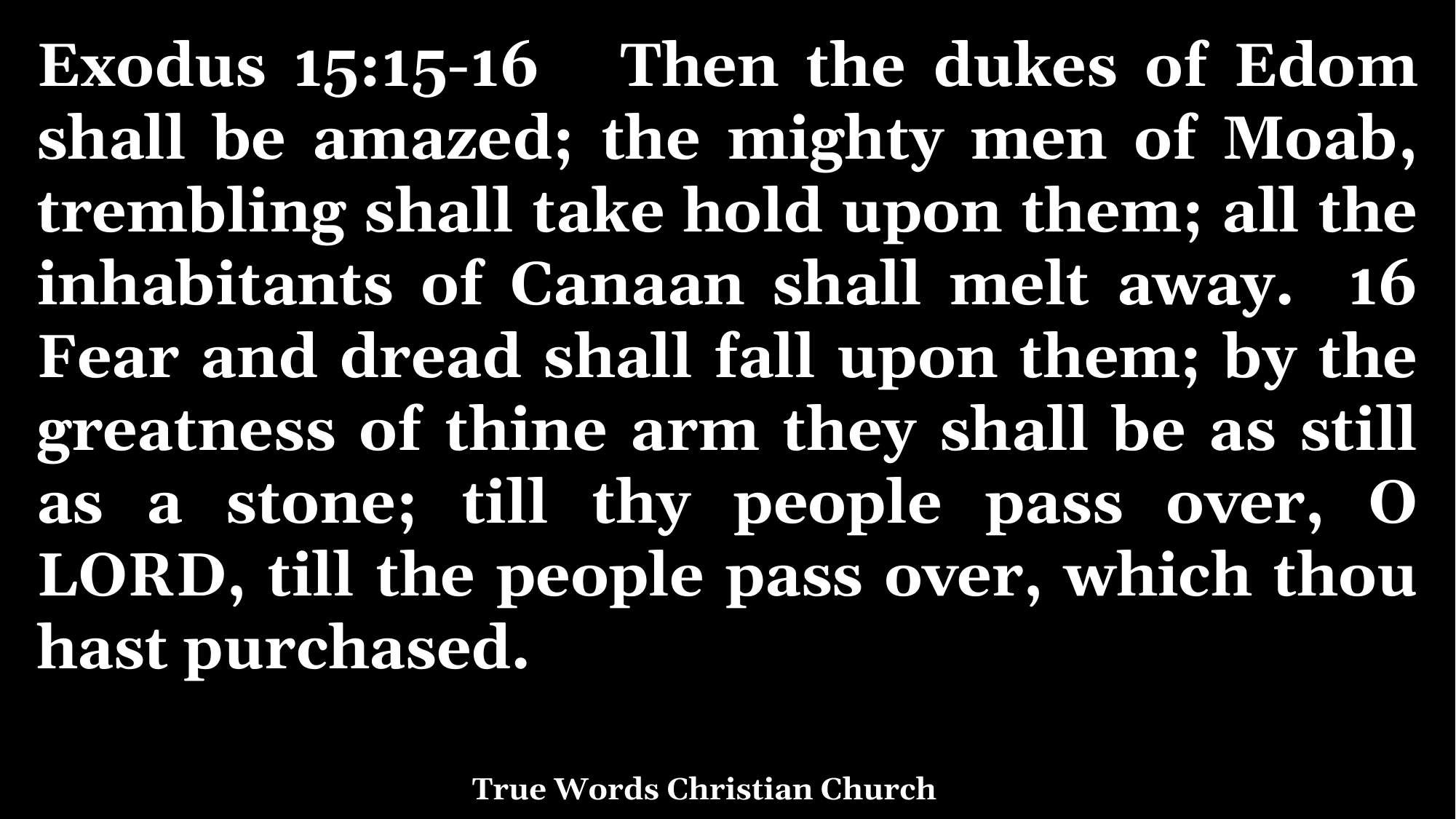

Exodus 15:15-16   Then the dukes of Edom shall be amazed; the mighty men of Moab, trembling shall take hold upon them; all the inhabitants of Canaan shall melt away.  16 Fear and dread shall fall upon them; by the greatness of thine arm they shall be as still as a stone; till thy people pass over, O LORD, till the people pass over, which thou hast purchased.
True Words Christian Church